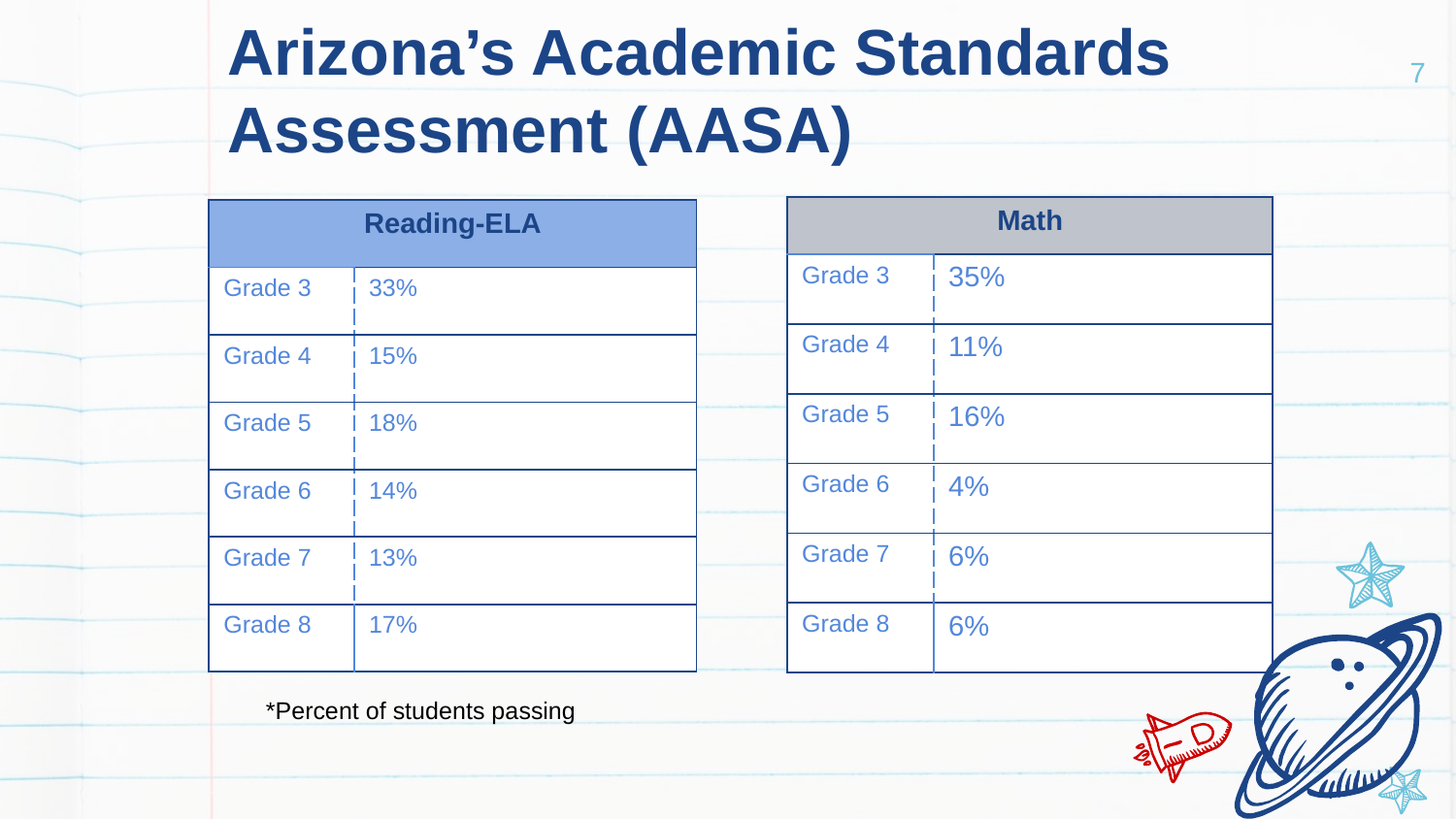

Arizona’s Academic Standards Assessment (AASA)
7
| Math |  |
| --- | --- |
| Grade 3 | 35% |
| Grade 4 | 11% |
| Grade 5 | 16% |
| Grade 6 | 4% |
| Grade 7 | 6% |
| Grade 8 | 6% |
| Reading-ELA |  |
| --- | --- |
| Grade 3 | 33% |
| Grade 4 | 15% |
| Grade 5 | 18% |
| Grade 6 | 14% |
| Grade 7 | 13% |
| Grade 8 | 17% |

*Percent of students passing